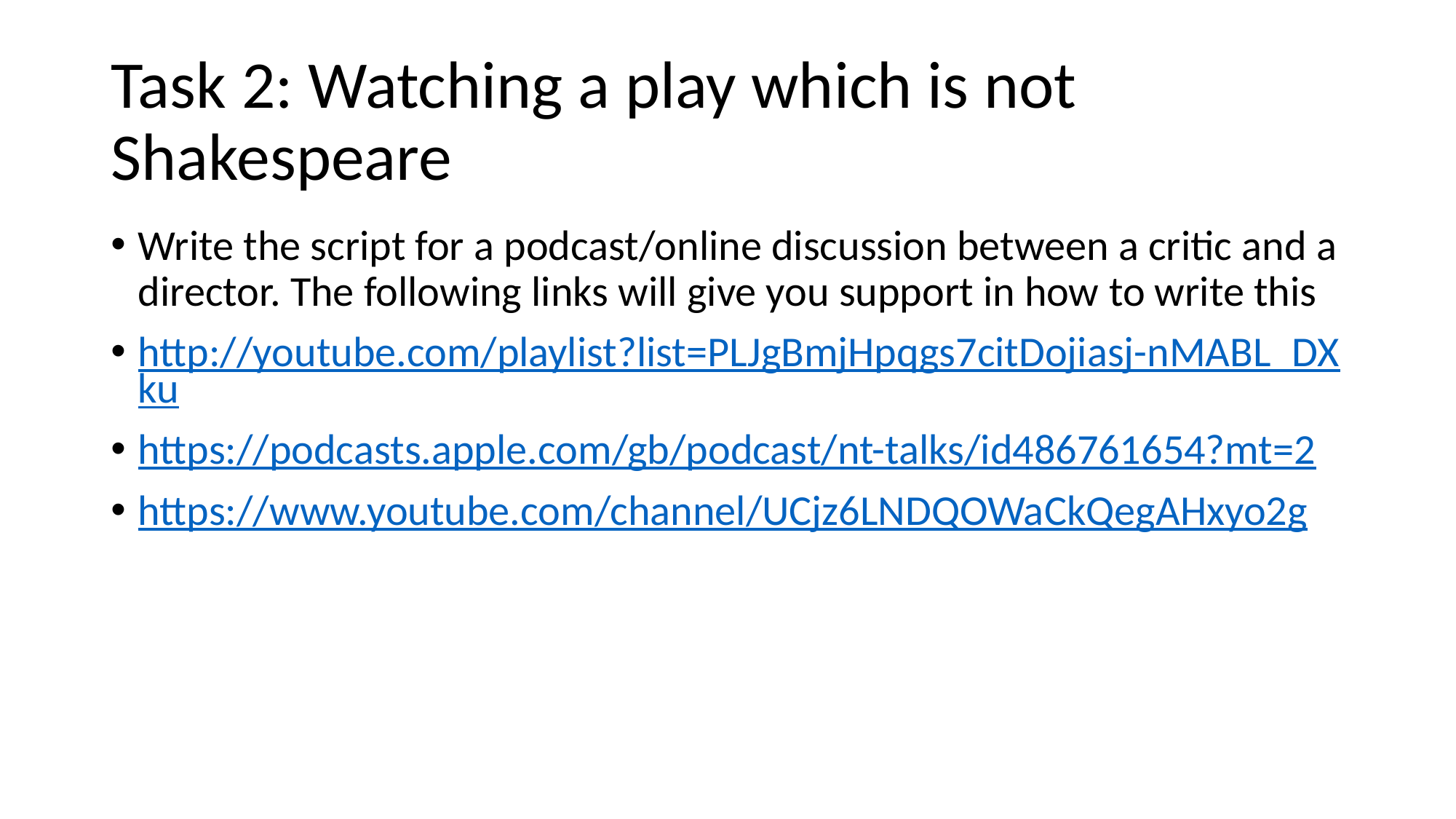

# Task 2: Watching a play which is not Shakespeare
Write the script for a podcast/online discussion between a critic and a director. The following links will give you support in how to write this
http://youtube.com/playlist?list=PLJgBmjHpqgs7citDojiasj-nMABL_DXku
https://podcasts.apple.com/gb/podcast/nt-talks/id486761654?mt=2
https://www.youtube.com/channel/UCjz6LNDQOWaCkQegAHxyo2g